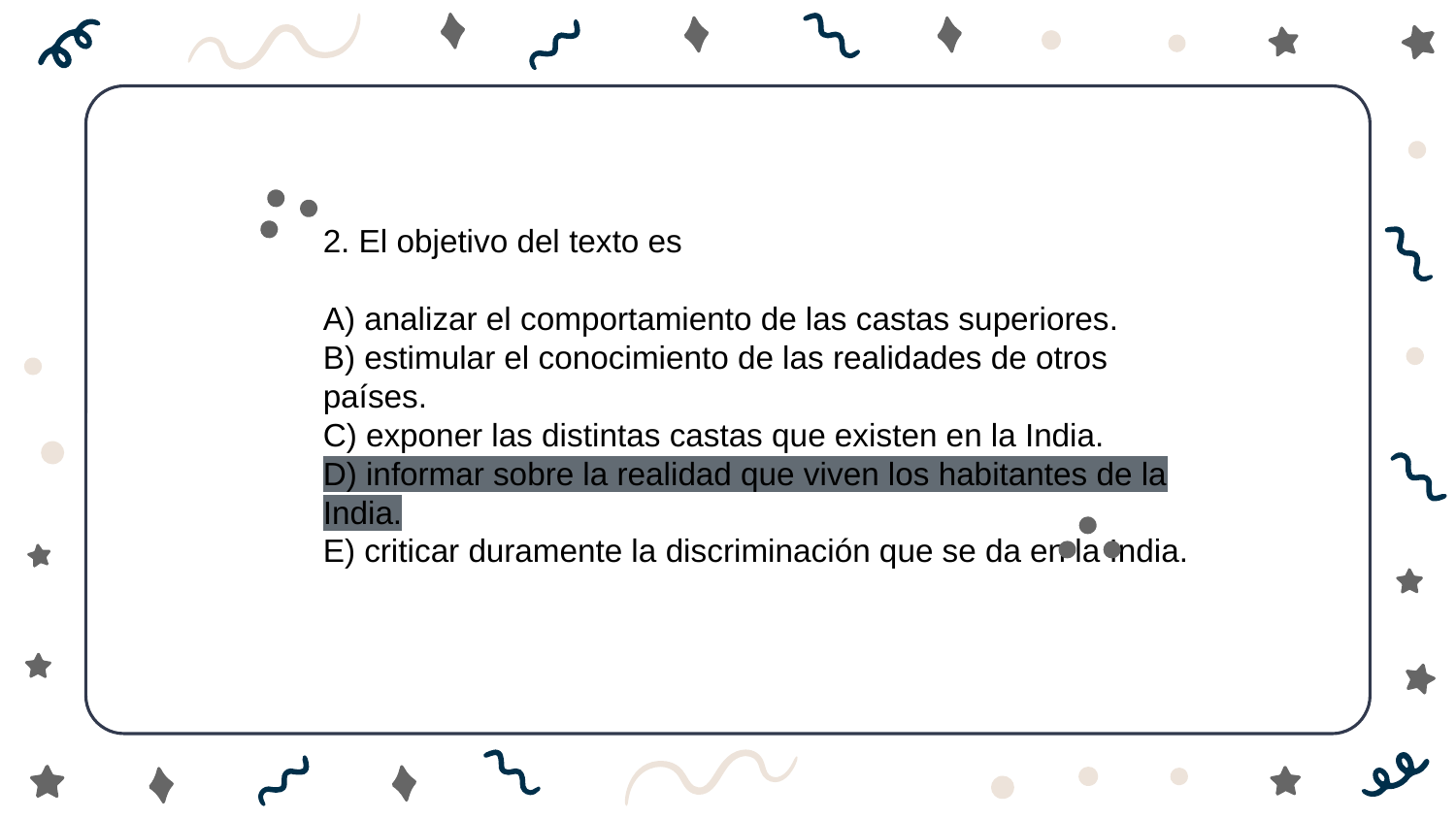

2. El objetivo del texto es

A) analizar el comportamiento de las castas superiores.
B) estimular el conocimiento de las realidades de otros países.
C) exponer las distintas castas que existen en la India.
D) informar sobre la realidad que viven los habitantes de la India.
E) criticar duramente la discriminación que se da en la India.